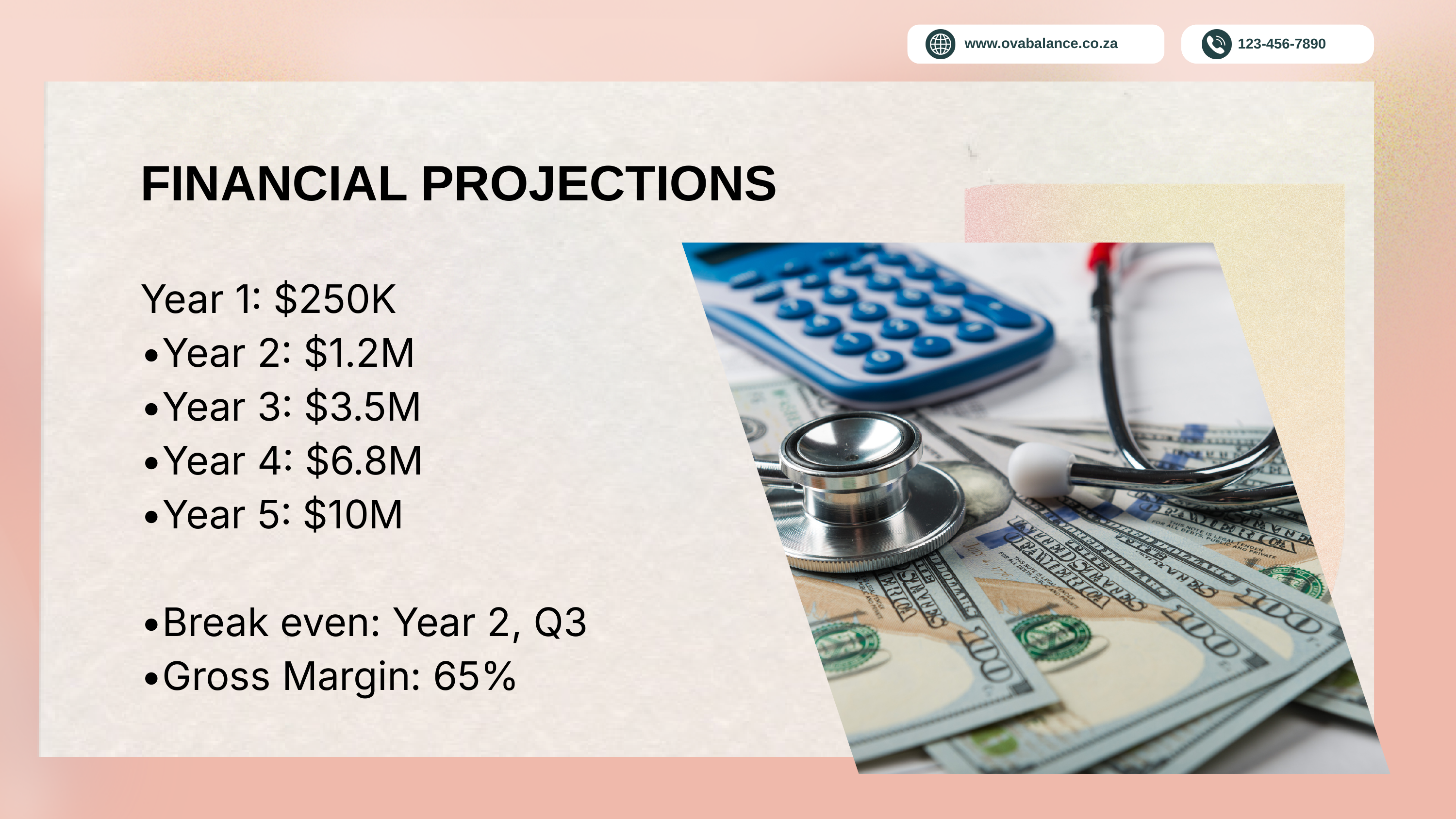

www.ovabalance.co.za
123-456-7890

FINANCIAL PROJECTIONS

Year 1: $250K
•Year 2: $1.2M
•Year 3: $3.5M
•Year 4: $6.8M
•Year 5: $10M

•Break even: Year 2, Q3
•Gross Margin: 65%